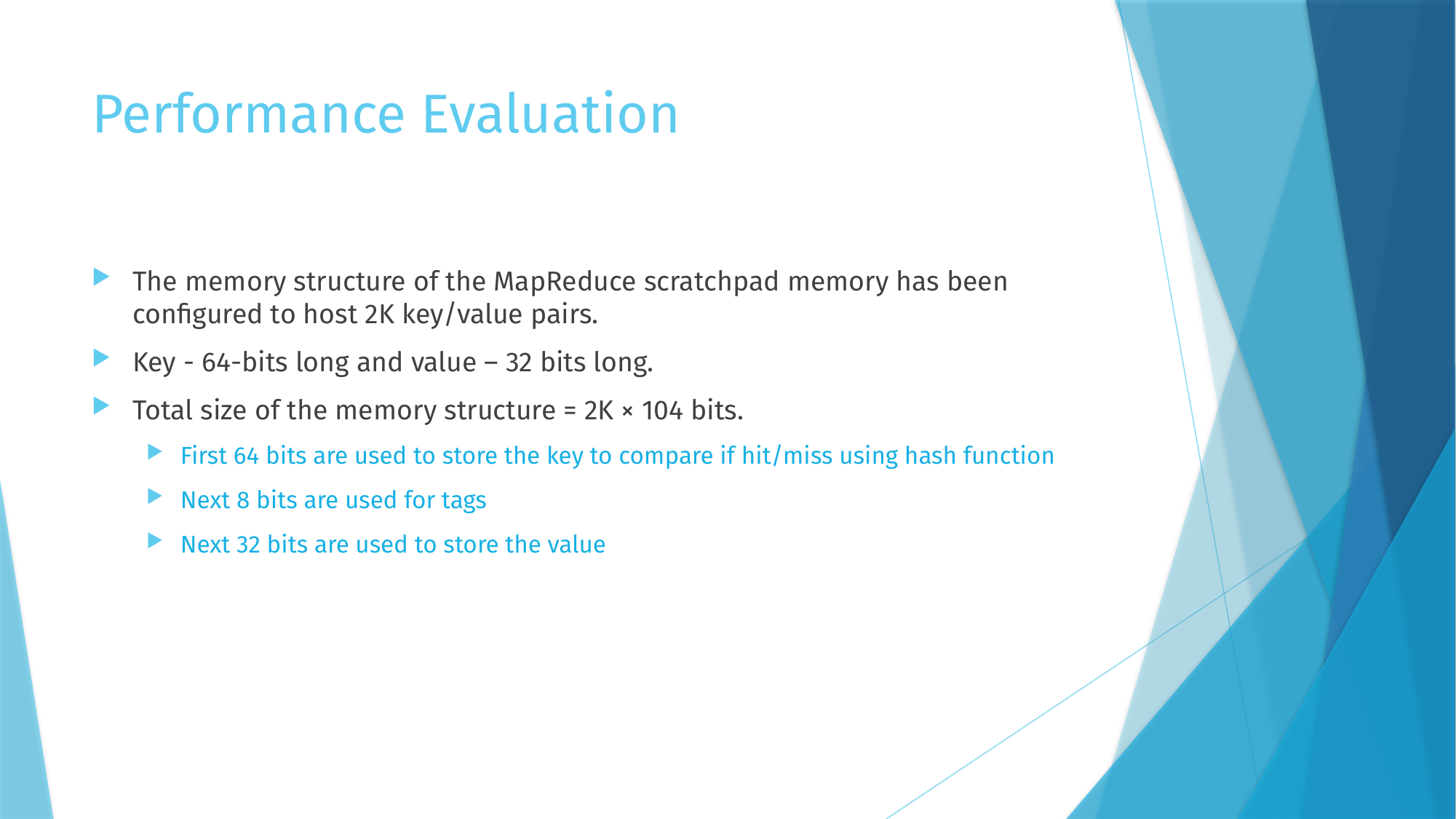

# Performance Evaluation
The memory structure of the MapReduce scratchpad memory has been configured to host 2K key/value pairs.
Key - 64-bits long and value – 32 bits long.
Total size of the memory structure = 2K × 104 bits.
First 64 bits are used to store the key to compare if hit/miss using hash function
Next 8 bits are used for tags
Next 32 bits are used to store the value